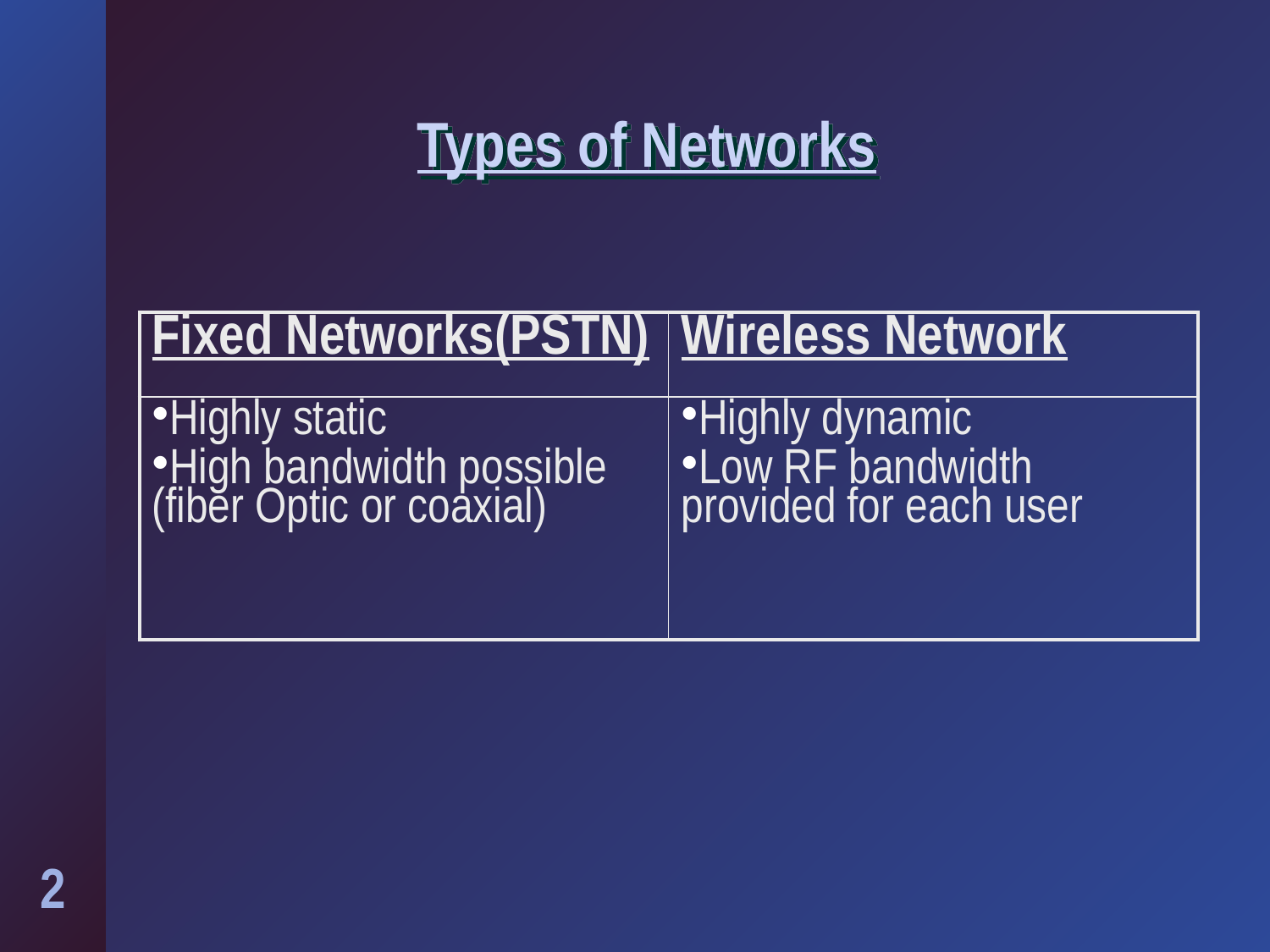

# Types of Networks
| Fixed Networks(PSTN) | Wireless Network |
| --- | --- |
| Highly static High bandwidth possible (fiber Optic or coaxial) | Highly dynamic Low RF bandwidth provided for each user |